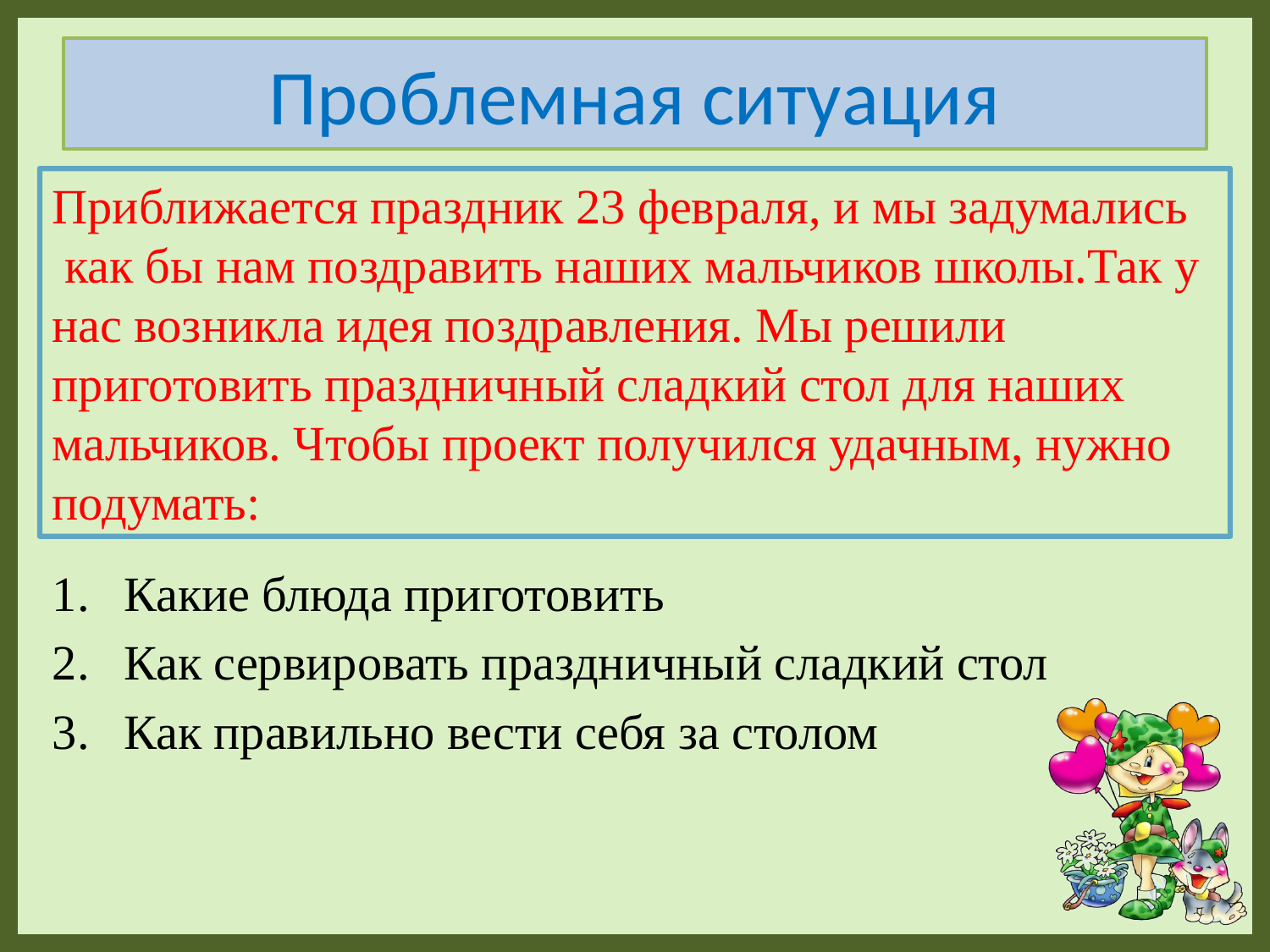

# Проблемная ситуация
Приближается праздник 23 февраля, и мы задумались    как бы нам поздравить наших мальчиков школы.Так у нас возникла идея поздравления. Мы решили приготовить праздничный сладкий стол для наших мальчиков. Чтобы проект получился удачным, нужно подумать:
Какие блюда приготовить
Как сервировать праздничный сладкий стол
Как правильно вести себя за столом